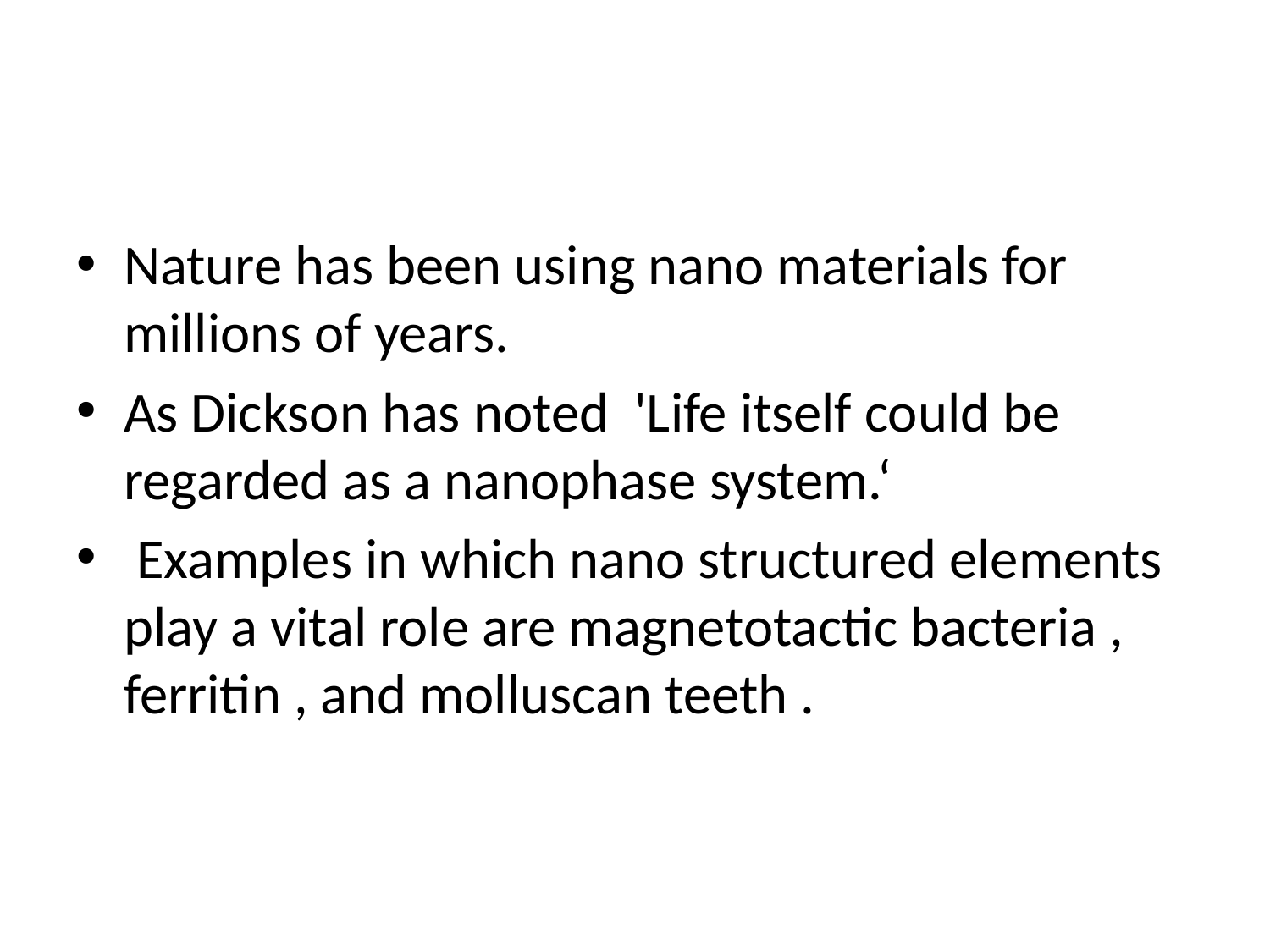

#
Nature has been using nano materials for millions of years.
As Dickson has noted  'Life itself could be regarded as a nanophase system.‘
 Examples in which nano structured elements play a vital role are magnetotactic bacteria , ferritin , and molluscan teeth .